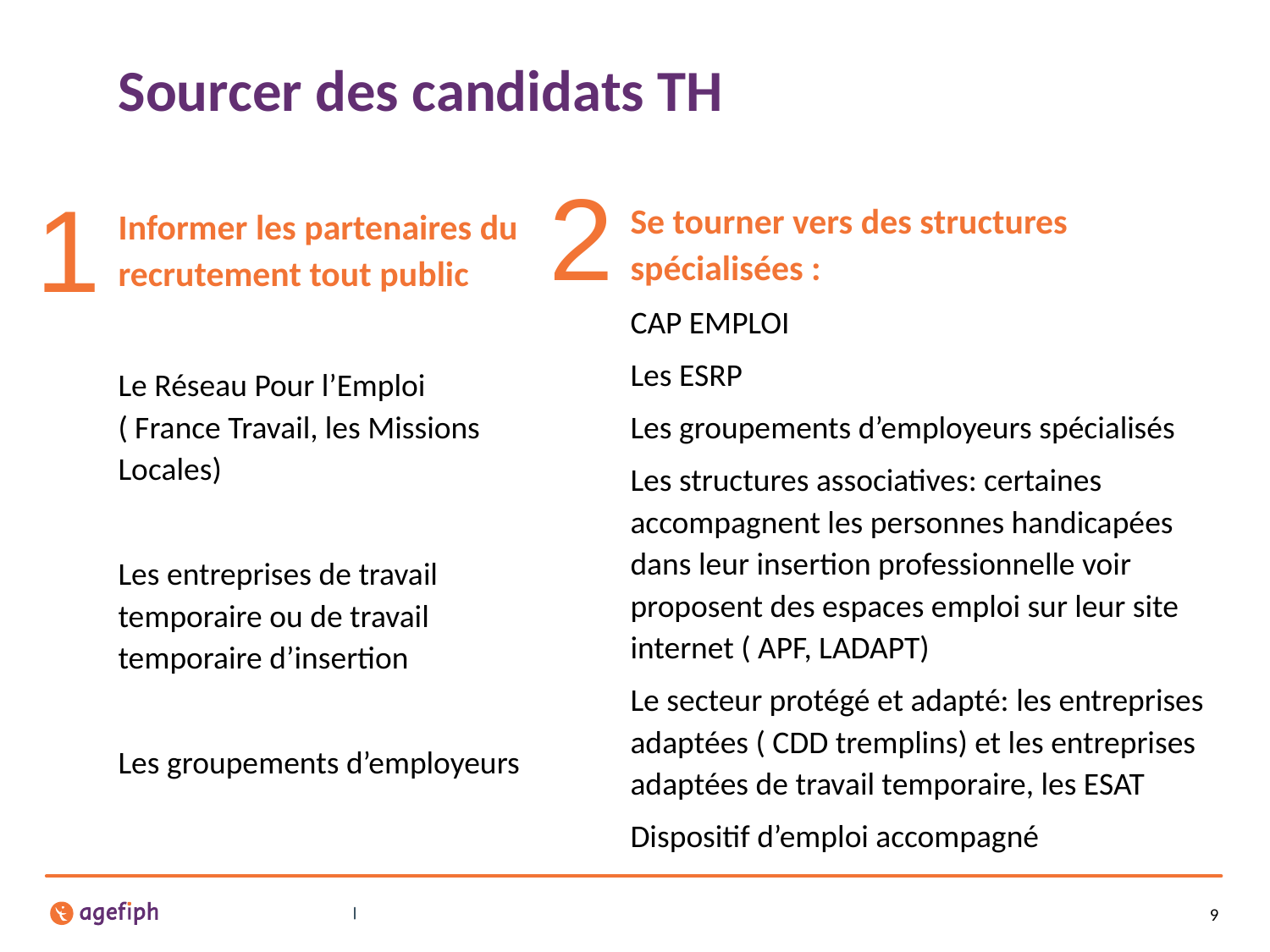

# Sourcer des candidats TH
2
1
Se tourner vers des structures spécialisées :
CAP EMPLOI
Les ESRP
Les groupements d’employeurs spécialisés
Les structures associatives: certaines accompagnent les personnes handicapées dans leur insertion professionnelle voir proposent des espaces emploi sur leur site internet ( APF, LADAPT)
Le secteur protégé et adapté: les entreprises adaptées ( CDD tremplins) et les entreprises adaptées de travail temporaire, les ESAT
Dispositif d’emploi accompagné
Informer les partenaires du recrutement tout public

Le Réseau Pour l’Emploi ( France Travail, les Missions Locales)

Les entreprises de travail temporaire ou de travail temporaire d’insertion

Les groupements d’employeurs
9